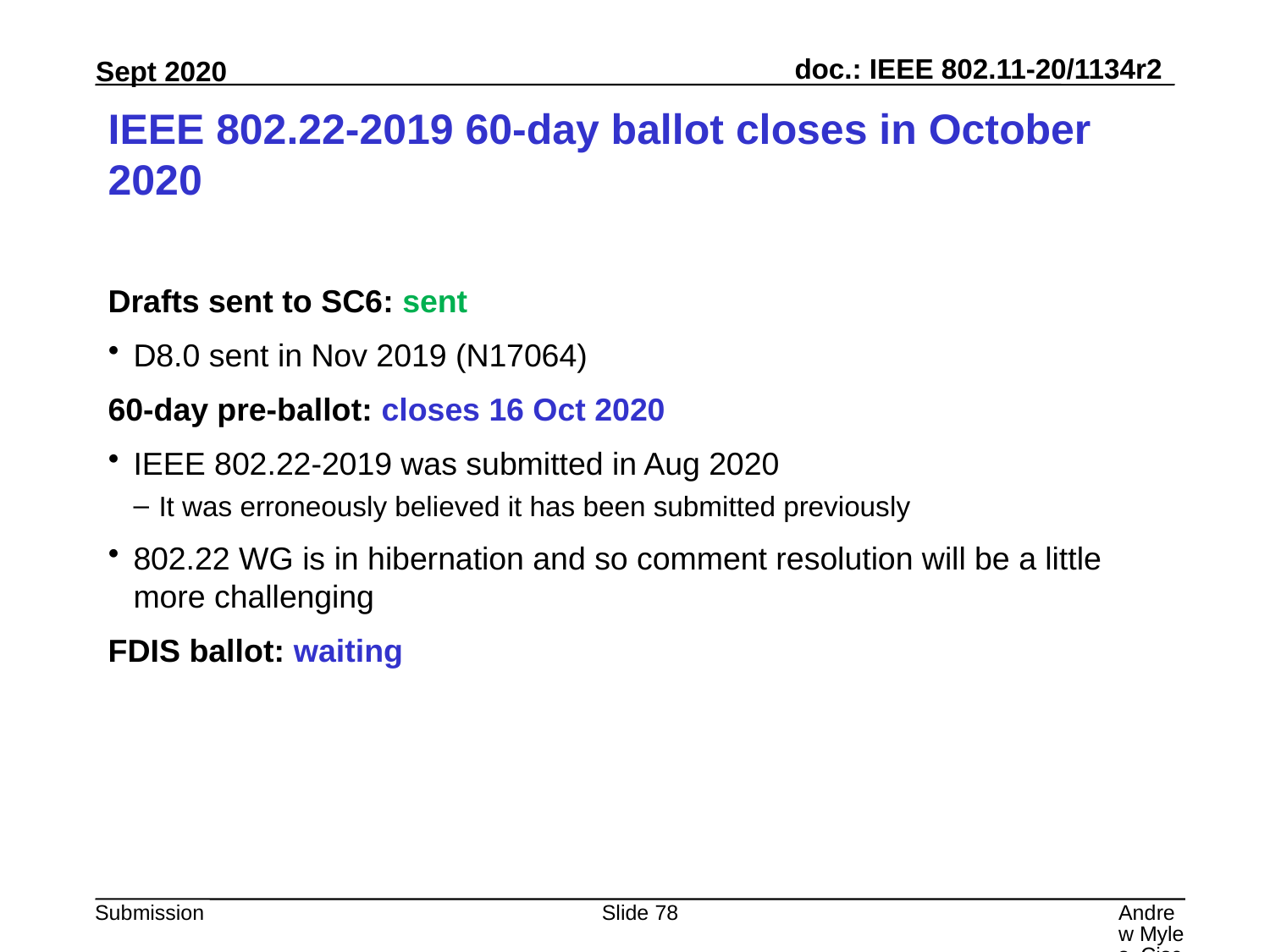

# IEEE 802.22-2019 60-day ballot closes in October 2020
Drafts sent to SC6: sent
D8.0 sent in Nov 2019 (N17064)
60-day pre-ballot: closes 16 Oct 2020
IEEE 802.22-2019 was submitted in Aug 2020
It was erroneously believed it has been submitted previously
802.22 WG is in hibernation and so comment resolution will be a little more challenging
FDIS ballot: waiting
Slide 78
Andrew Myles, Cisco